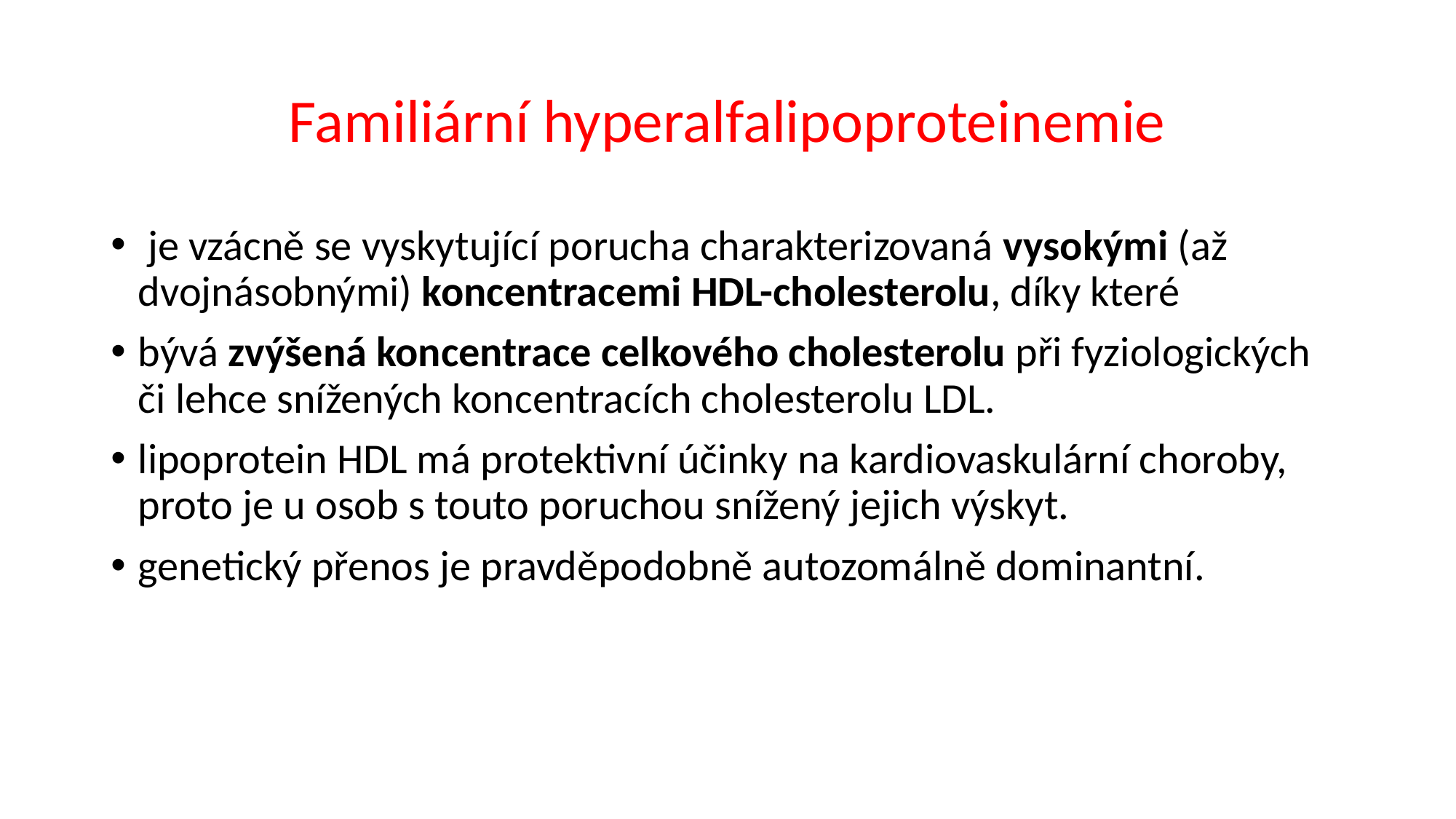

# Familiární hyperalfalipoproteinemie
 je vzácně se vyskytující porucha charakterizovaná vysokými (až dvojnásobnými) koncentracemi HDL-cholesterolu, díky které
bývá zvýšená koncentrace celkového cholesterolu při fyziologických či lehce snížených koncentracích cholesterolu LDL.
lipoprotein HDL má protektivní účinky na kardiovaskulární choroby, proto je u osob s touto poruchou snížený jejich výskyt.
genetický přenos je pravděpodobně autozomálně dominantní.